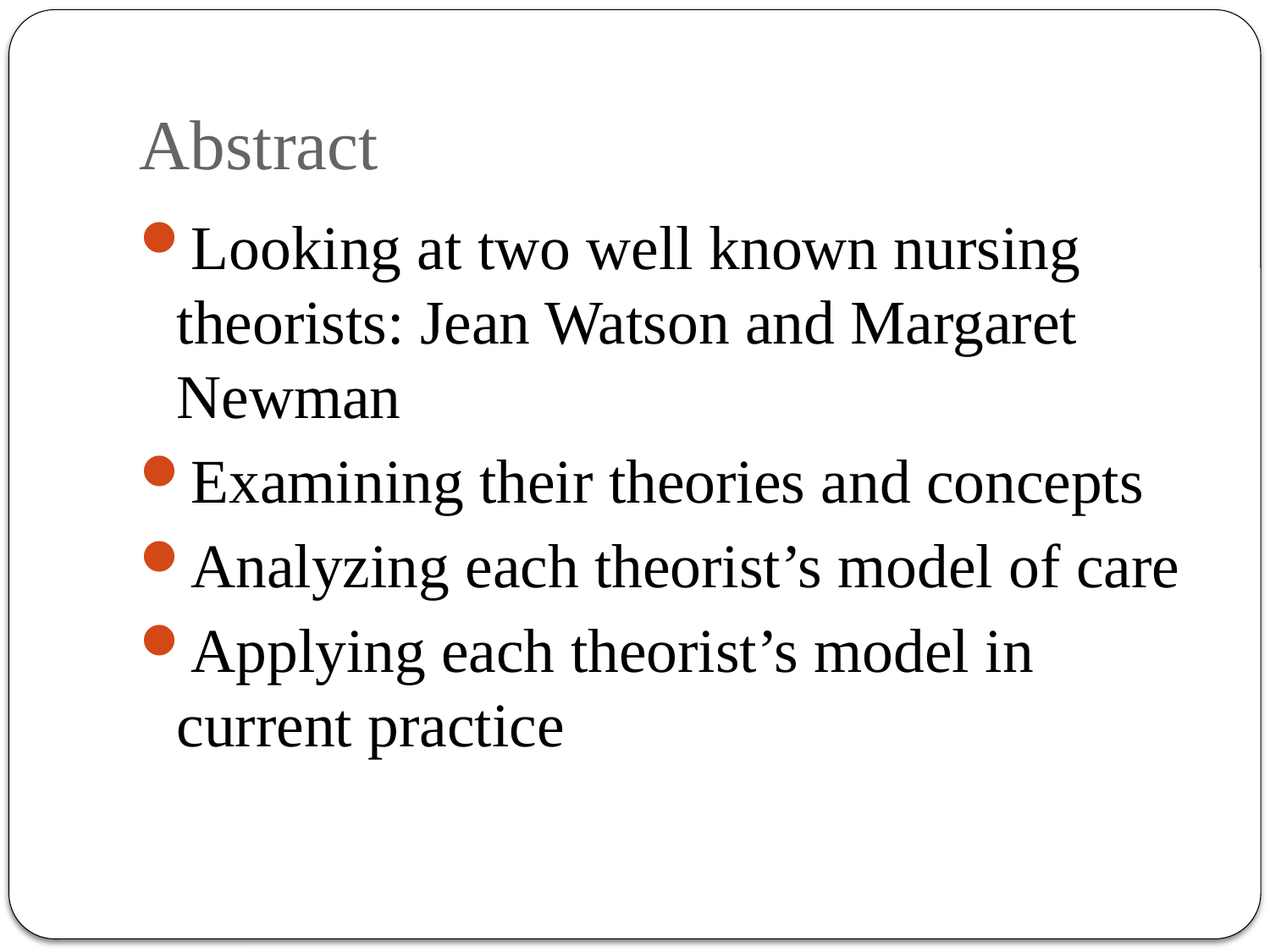

# Abstract
Looking at two well known nursing theorists: Jean Watson and Margaret Newman
Examining their theories and concepts
Analyzing each theorist’s model of care
Applying each theorist’s model in current practice